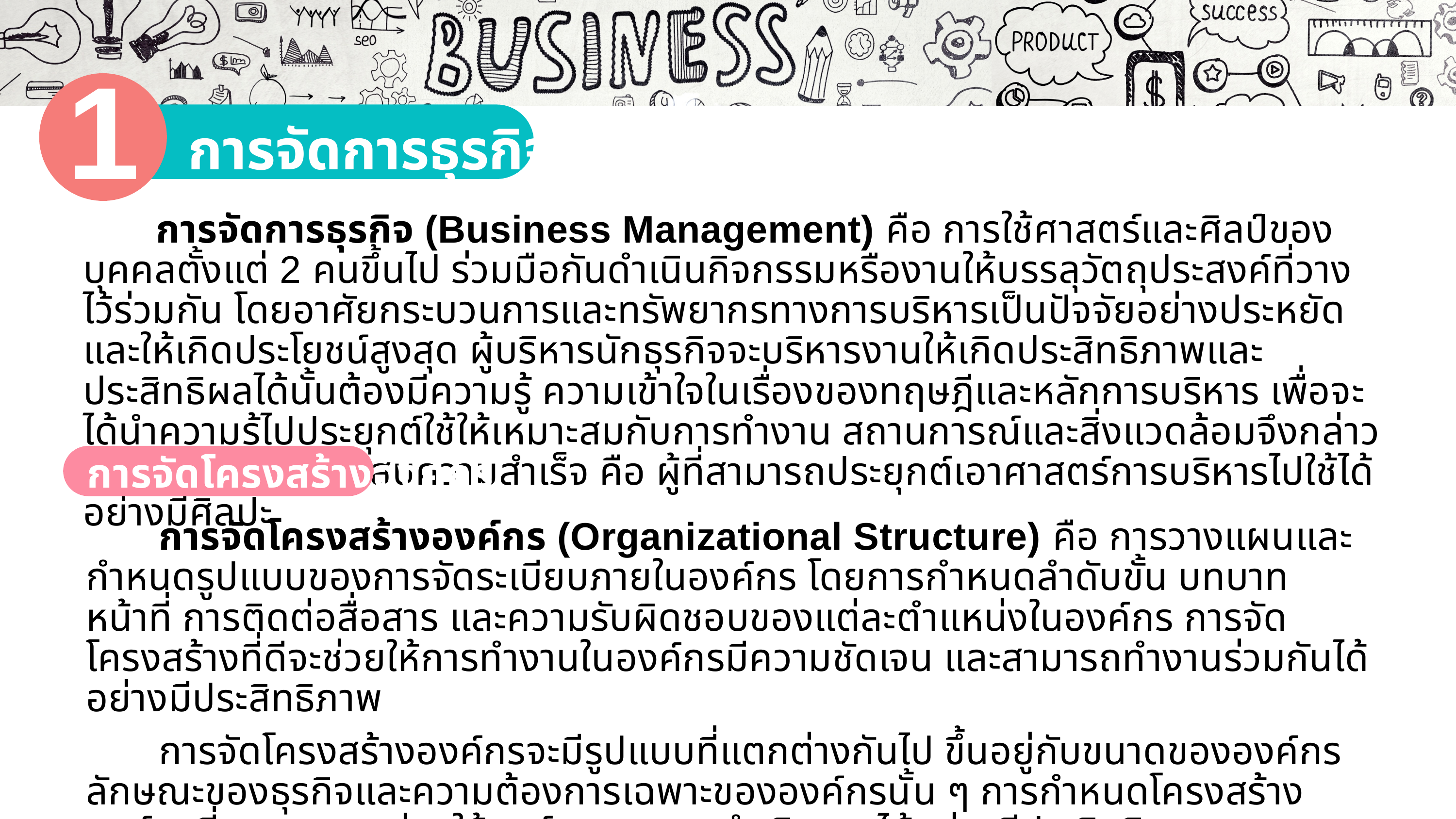

1
เปิดไฟล์สไลด์ที่ต้องการพิมพ์ จากนั้นคลิกที่แท็บเมนู File (ไฟล์)4Print (พิมพ์)
ในส่วนของ Settings (การตั้งค่า) ให้กำหนดตัวเลือกต่าง ๆ ก่อนการพิมพ์ตามต้องการ
เมื่อคลิกที่ปุ่ม Print All Slides จะปรากฏตัวเลือกของรูปแบบในการสั่งพิมพ์แผ่นสไลด์
2

การจัดการธุรกิจ
1.
3
	การจัดการธุรกิจ (Business Management) คือ การใช้ศาสตร์และศิลป์ของบุคคลตั้งแต่ 2 คนขึ้นไป ร่วมมือกันดำเนินกิจกรรมหรืองานให้บรรลุวัตถุประสงค์ที่วางไว้ร่วมกัน โดยอาศัยกระบวนการและทรัพยากรทางการบริหารเป็นปัจจัยอย่างประหยัด และให้เกิดประโยชน์สูงสุด ผู้บริหารนักธุรกิจจะบริหารงานให้เกิดประสิทธิภาพและประสิทธิผลได้นั้นต้องมีความรู้ ความเข้าใจในเรื่องของทฤษฎีและหลักการบริหาร เพื่อจะได้นำความรู้ไปประยุกต์ใช้ให้เหมาะสมกับการทำงาน สถานการณ์และสิ่งแวดล้อมจึงกล่าวได้ว่า ผู้บริหารที่ประสบความสำเร็จ คือ ผู้ที่สามารถประยุกต์เอาศาสตร์การบริหารไปใช้ได้อย่างมีศิลปะ
คุณธรรม หมายถึง หลักของความดี ความงาม ความถูกต้อง ซึ่งจะแสดงออกมาโดยการกระทำทางกาย วาจา และจิตใจของแต่ละบุคคล เป็นหลักประจำใจในการประพฤติปฏิบัติจนเกิดเป็นนิสัย เป็นสิ่งที่มีประโยชน์ต่อตนเอง และผู้อื่น
จริยธรรม หมายถึง พฤติกรรมทางกายและพฤติกรรมทางวาจาที่แสดงออกในทางที่ดี สุภาพ อ่อนน้อม เป็นที่ยอมรับของคนในสังคม และเป็นผู้ที่มีจิตใจดีงามสงบร่มเย็น ส่งผลให้อยู่ในสังคมได้อย่างมีความสุข
จริยธรรมทางธุรกิจ หมายถึง รูปแบบของการประยุกต์หลักจริยธรรม และมาตรฐานทางศีลธรรมมาใช้กับการบริหารงานและการประกอบกิจกรรมทางธุรกิจ

ความเรียบง่าย
1

แบบอักษร
6

มีความคงตัว
2

เนื้อหาและจุดนำข้อความ
7

การจัดโครงสร้างองค์กร

ใช้ความสมดุล
3

เลือกใช้กราฟิกอย่างระมัดระวัง
8
	การจัดโครงสร้างองค์กร (Organizational Structure) คือ การวางแผนและกำหนดรูปแบบของการจัดระเบียบภายในองค์กร โดยการกำหนดลำดับขั้น บทบาท หน้าที่ การติดต่อสื่อสาร และความรับผิดชอบของแต่ละตำแหน่งในองค์กร การจัดโครงสร้างที่ดีจะช่วยให้การทำงานในองค์กรมีความชัดเจน และสามารถทำงานร่วมกันได้อย่างมีประสิทธิภาพ
	การจัดโครงสร้างองค์กรจะมีรูปแบบที่แตกต่างกันไป ขึ้นอยู่กับขนาดขององค์กร ลักษณะของธุรกิจและความต้องการเฉพาะขององค์กรนั้น ๆ การกำหนดโครงสร้างองค์กรที่เหมาะสมจะช่วยให้องค์กรสามารถดำเนินงานได้อย่างมีประสิทธิภาพ
และตอบสนองต่อความต้องการของลูกค้าได้ดีขึ้น

มีแนวคิดเดียวในสไลด์แต่ละแผ่น
4

ความคมชัด (resolution) ของภาพ
9

สร้างความกลมกลืน
5

เลือกต้นแบบสไลด์และแบบอักษรที่เหมาะสมกับอุปกรณ์ร่วม

10

ความหมายของเงินทุน
1.1